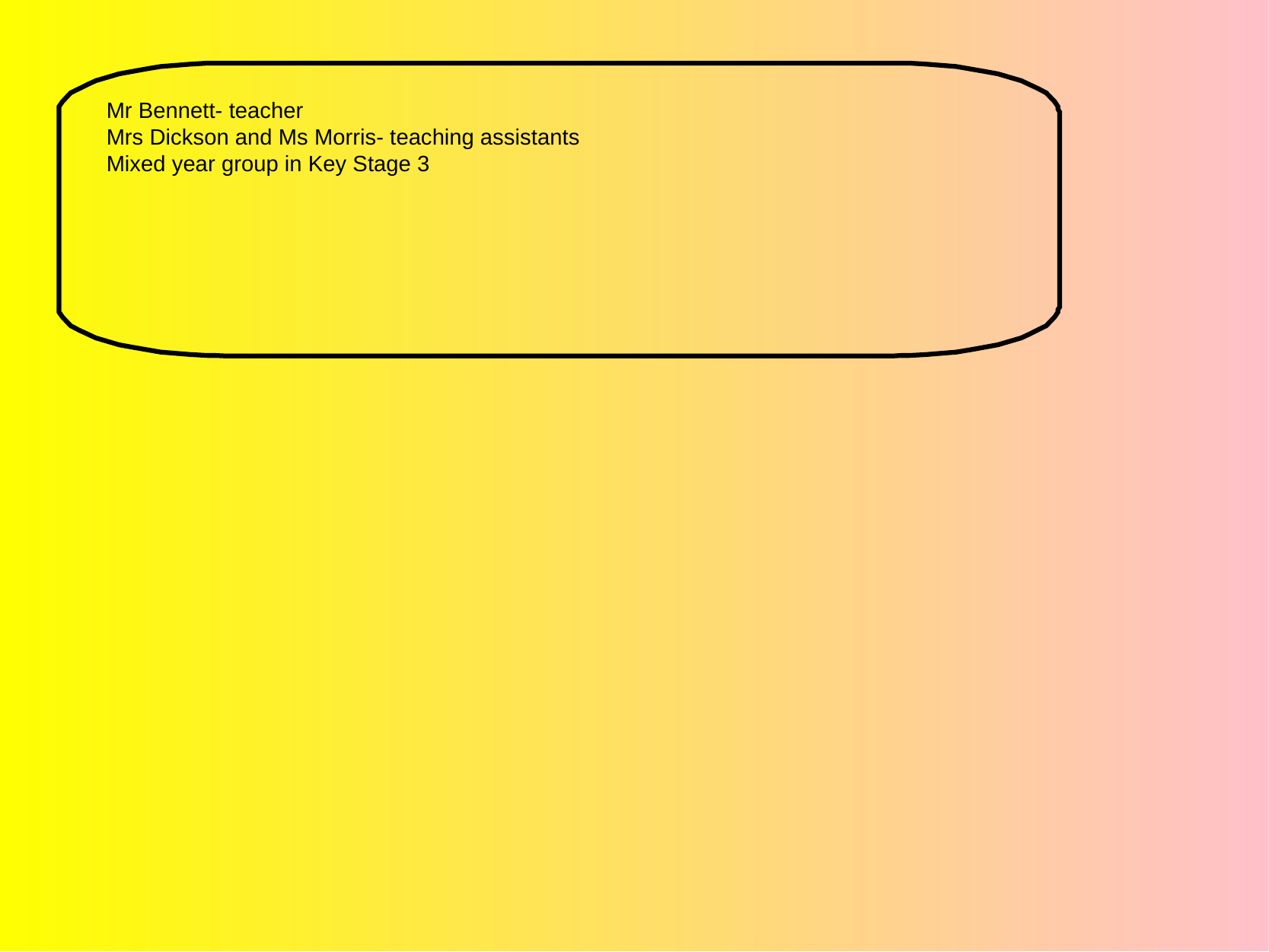

Mr Bennett- teacher
Mrs Dickson and Ms Morris- teaching assistants
Mixed year group in Key Stage 3